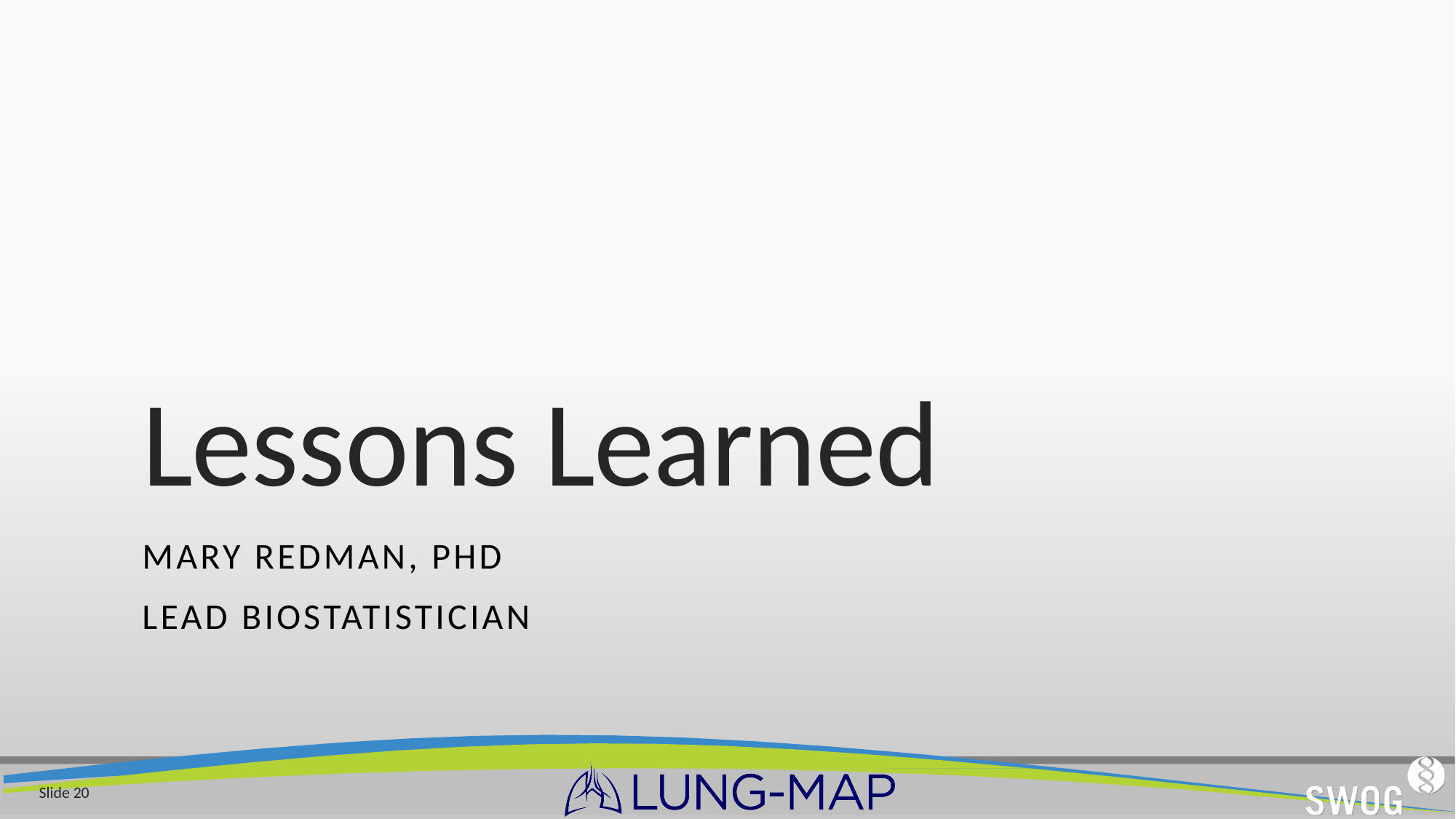

# Lessons Learned
Mary Redman, PhD
Lead Biostatistician
Slide 20